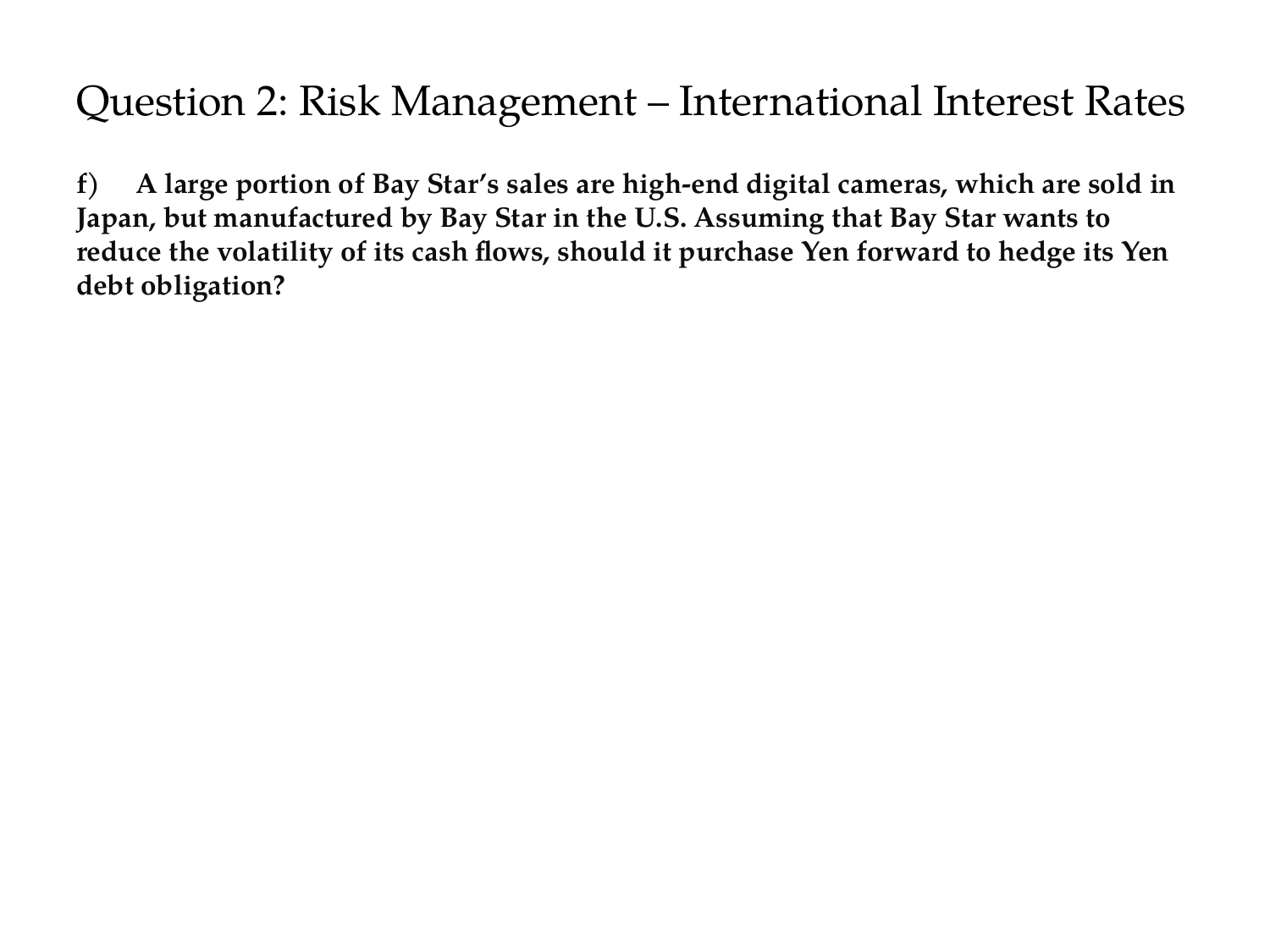

# Question 2: Risk Management – International Interest Rates
f)     A large portion of Bay Star’s sales are high-end digital cameras, which are sold in Japan, but manufactured by Bay Star in the U.S. Assuming that Bay Star wants to reduce the volatility of its cash flows, should it purchase Yen forward to hedge its Yen debt obligation?